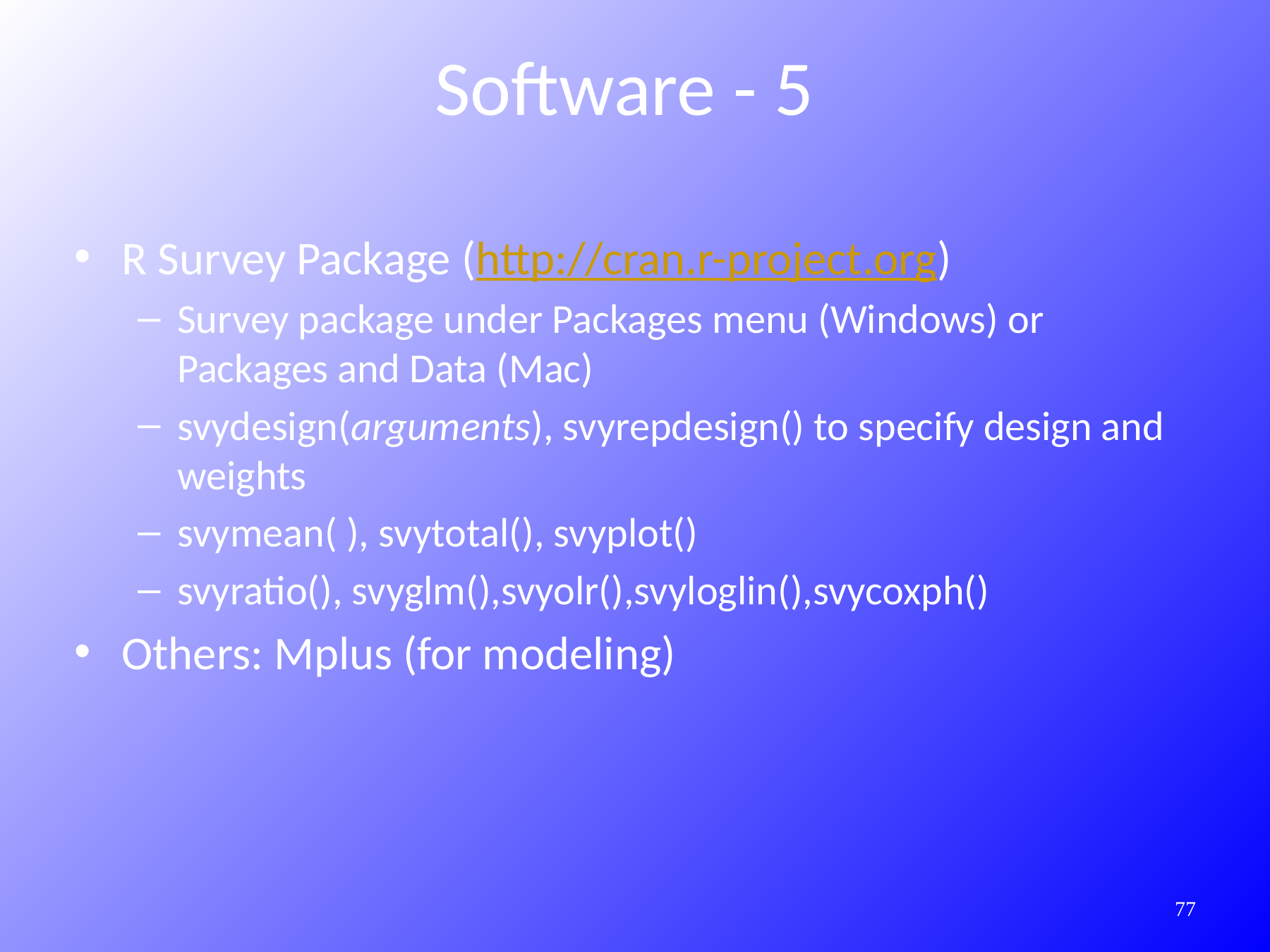

Software - 5
R Survey Package (http://cran.r-project.org)
Survey package under Packages menu (Windows) or Packages and Data (Mac)
svydesign(arguments), svyrepdesign() to specify design and weights
svymean( ), svytotal(), svyplot()
svyratio(), svyglm(),svyolr(),svyloglin(),svycoxph()
Others: Mplus (for modeling)

77